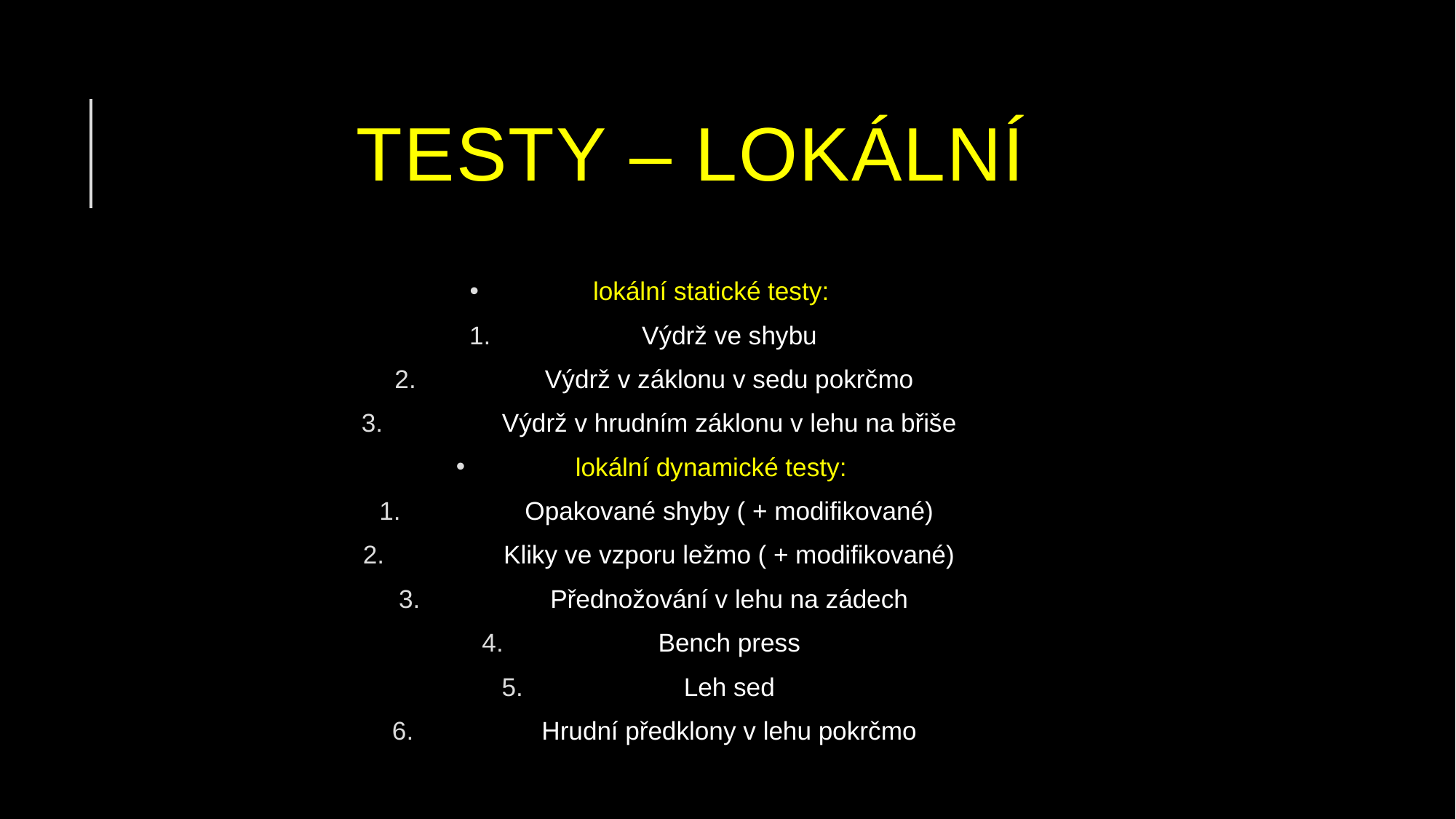

# Testy – lokální
 lokální statické testy:
Výdrž ve shybu
Výdrž v záklonu v sedu pokrčmo
Výdrž v hrudním záklonu v lehu na břiše
 lokální dynamické testy:
Opakované shyby ( + modifikované)
Kliky ve vzporu ležmo ( + modifikované)
Přednožování v lehu na zádech
Bench press
Leh sed
Hrudní předklony v lehu pokrčmo